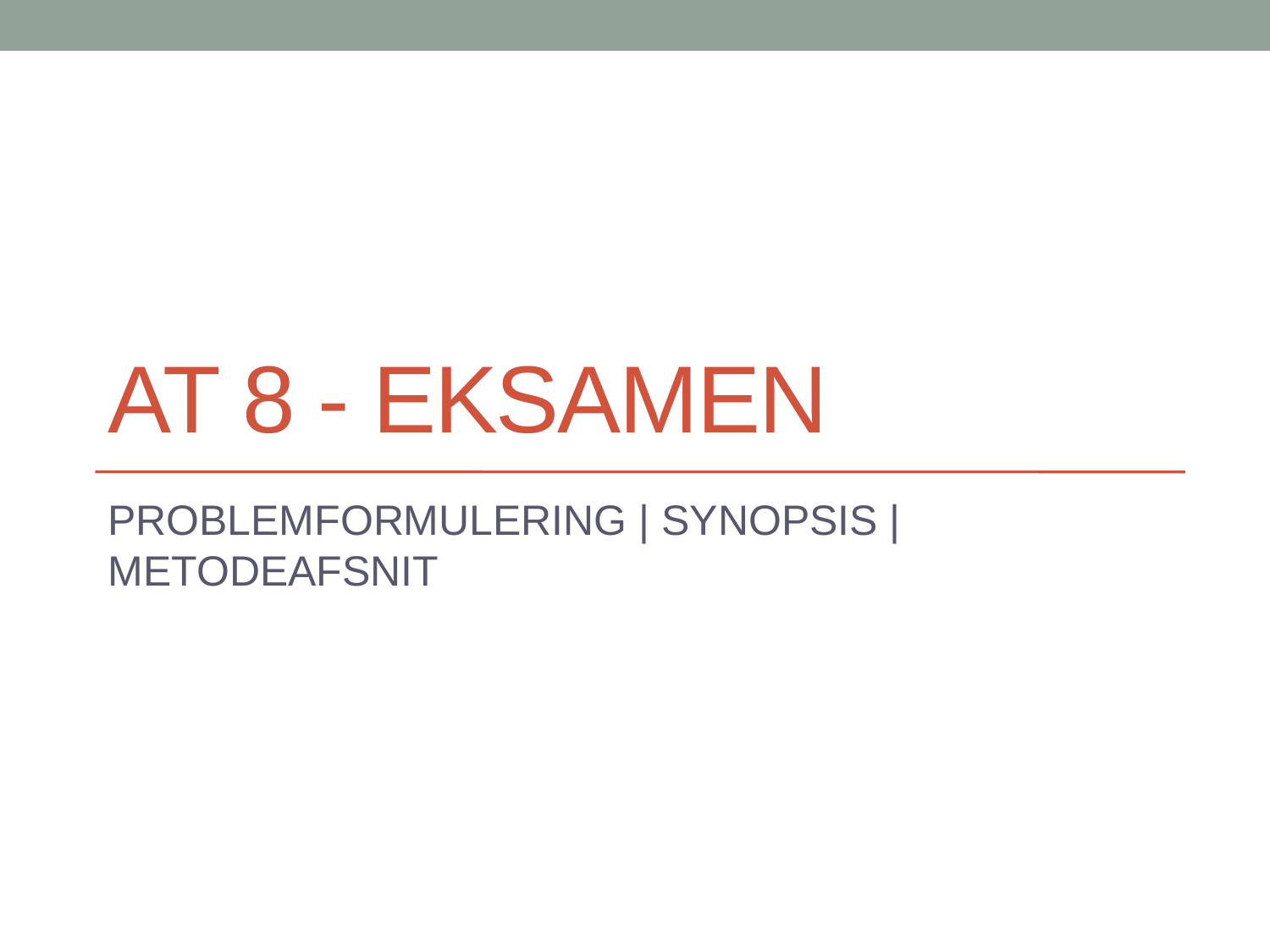

# AT 8 - eksamen
PROBLEMFORMULERING | SYNOPSIS | METODEAFSNIT